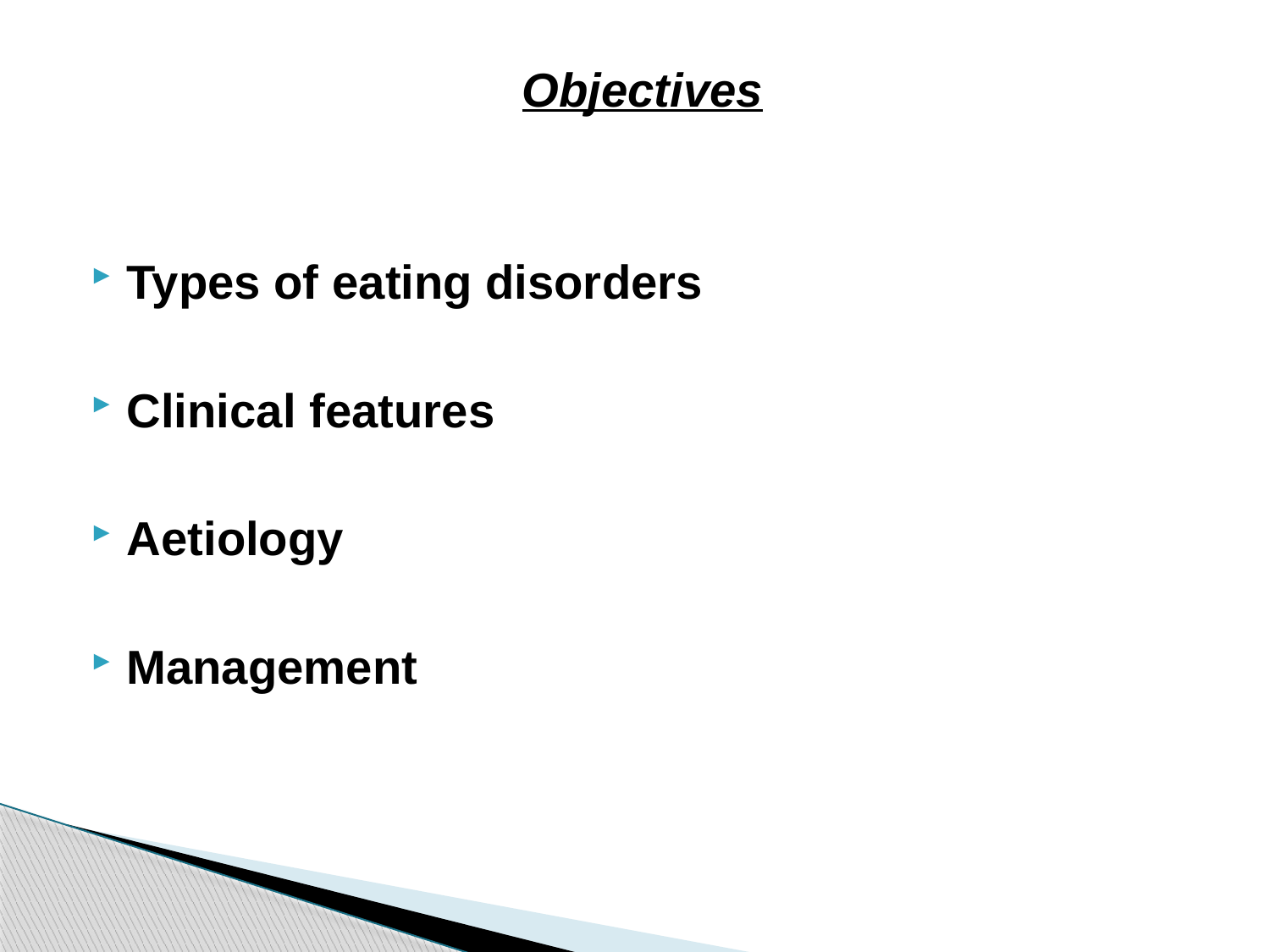

Objectives

Types of eating disorders

Clinical features

Aetiology

Management